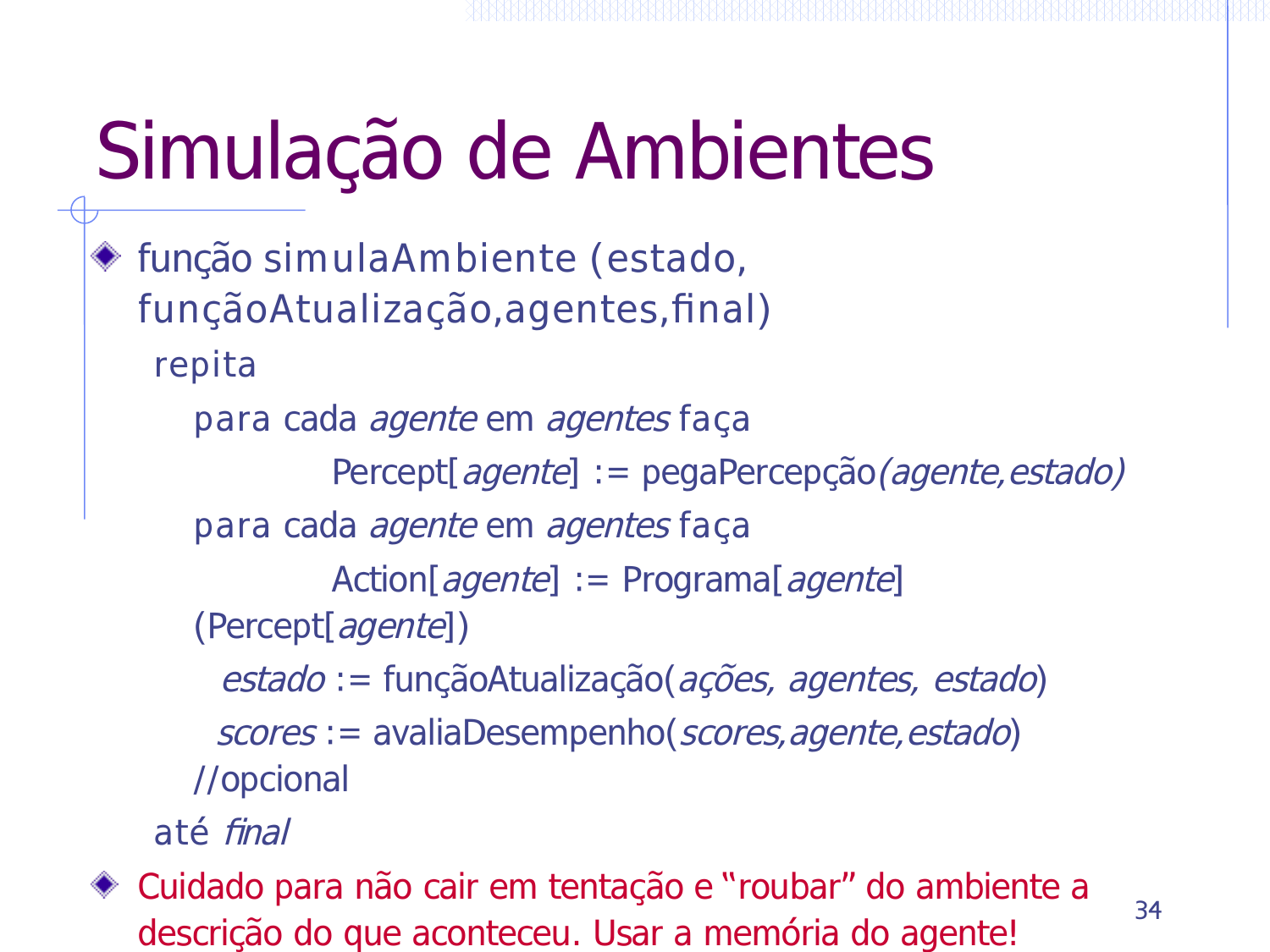

# Simulação de Ambientes
função simulaAmbiente (estado, funçãoAtualização,agentes,final)
repita
	para cada agente em agentes faça
		 Percept[agente] := pegaPercepção(agente,estado)
	para cada agente em agentes faça
		 Action[agente] := Programa[agente] (Percept[agente])
      estado := funçãoAtualização(ações, agentes, estado)
	  scores := avaliaDesempenho(scores,agente,estado) //opcional
até final
Cuidado para não cair em tentação e “roubar” do ambiente a descrição do que aconteceu. Usar a memória do agente!
34